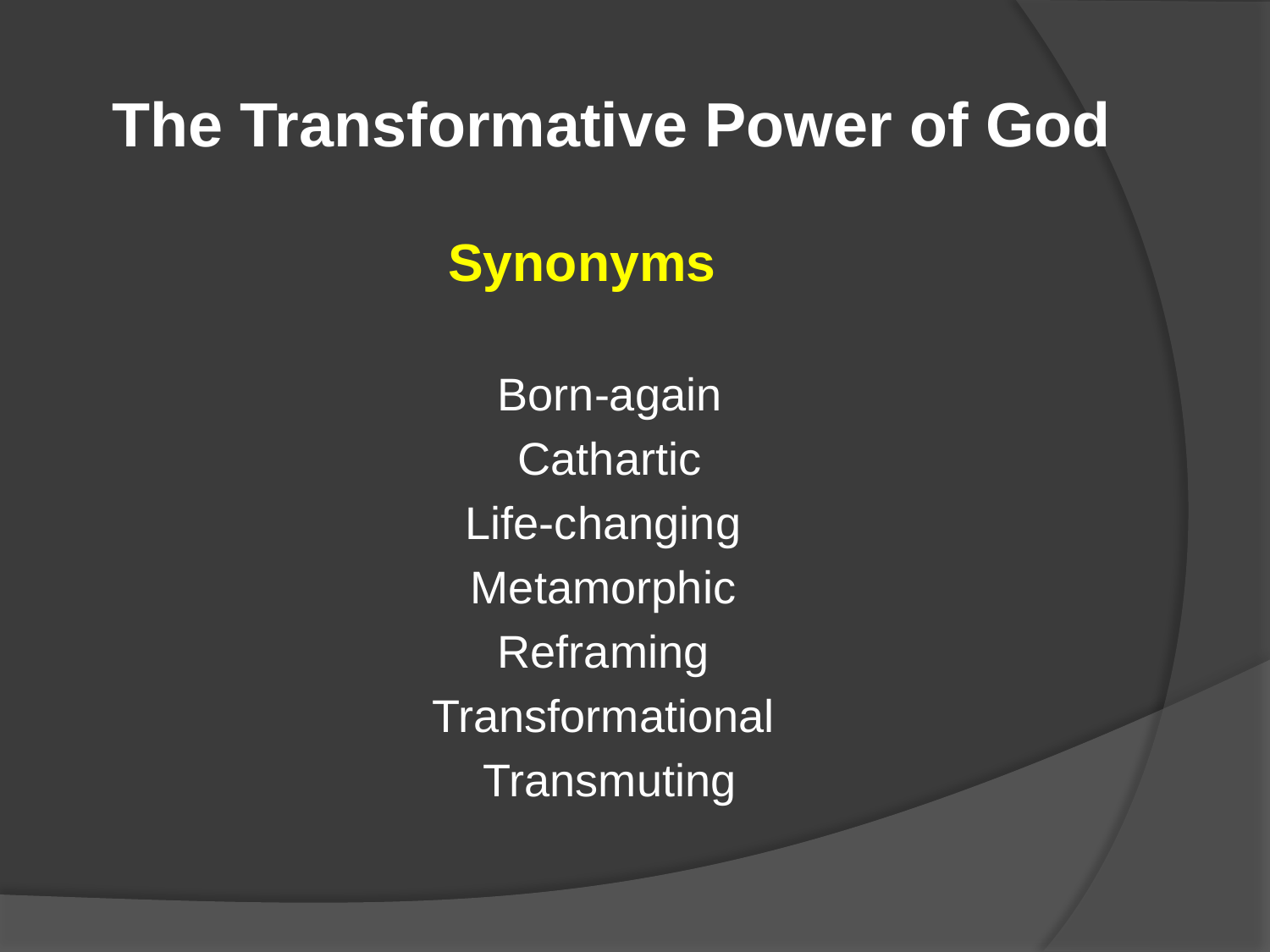

# The Transformative Power of God
Synonyms

Born-again
Cathartic
Life-changing
Metamorphic
Reframing
Transformational
Transmuting